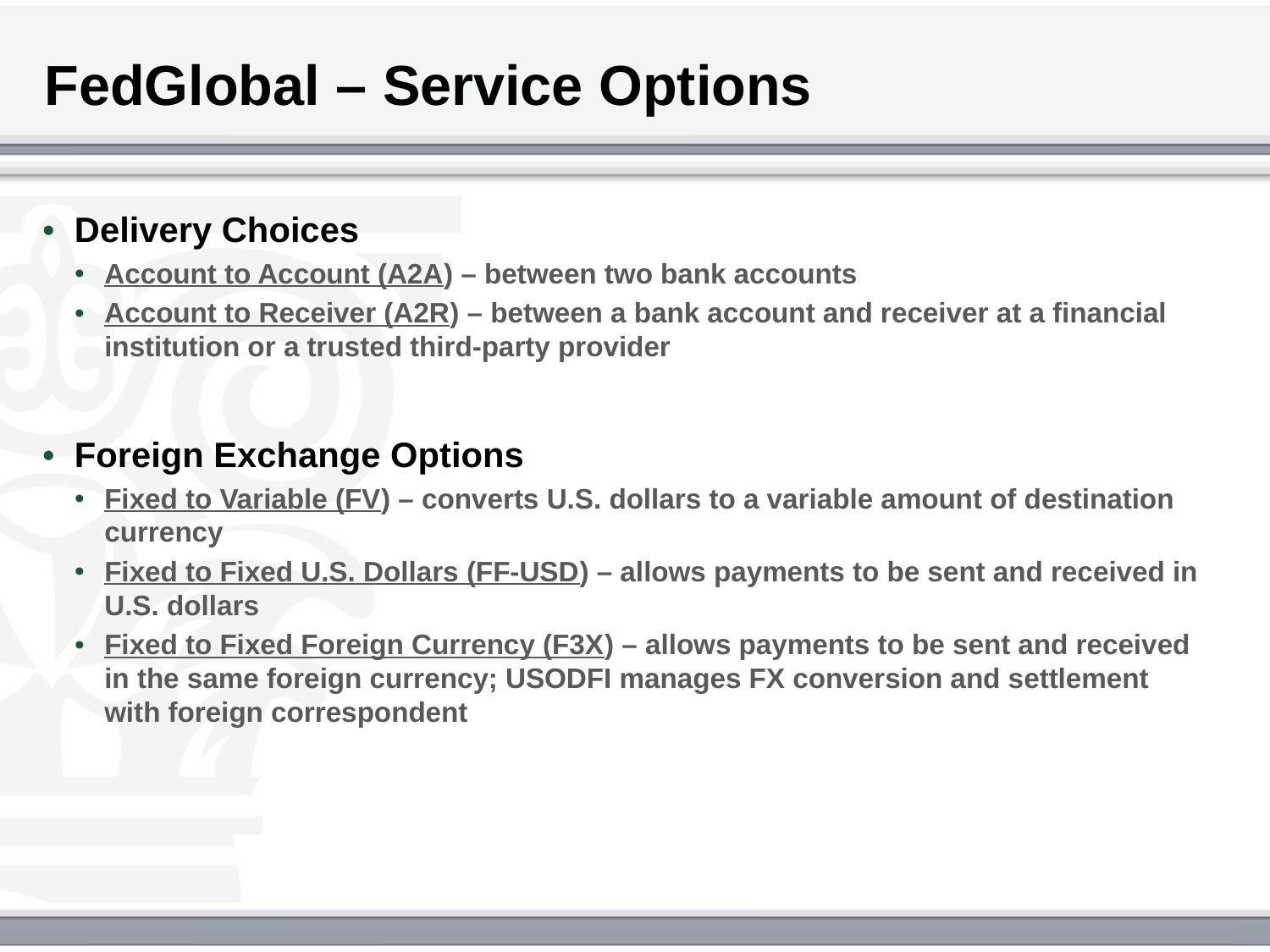

# FedGlobal – Service Options
Delivery Choices
Account to Account (A2A) – between two bank accounts
Account to Receiver (A2R) – between a bank account and receiver at a financial institution or a trusted third-party provider

Foreign Exchange Options
Fixed to Variable (FV) – converts U.S. dollars to a variable amount of destination currency
Fixed to Fixed U.S. Dollars (FF-USD) – allows payments to be sent and received in U.S. dollars
Fixed to Fixed Foreign Currency (F3X) – allows payments to be sent and received in the same foreign currency; USODFI manages FX conversion and settlement with foreign correspondent